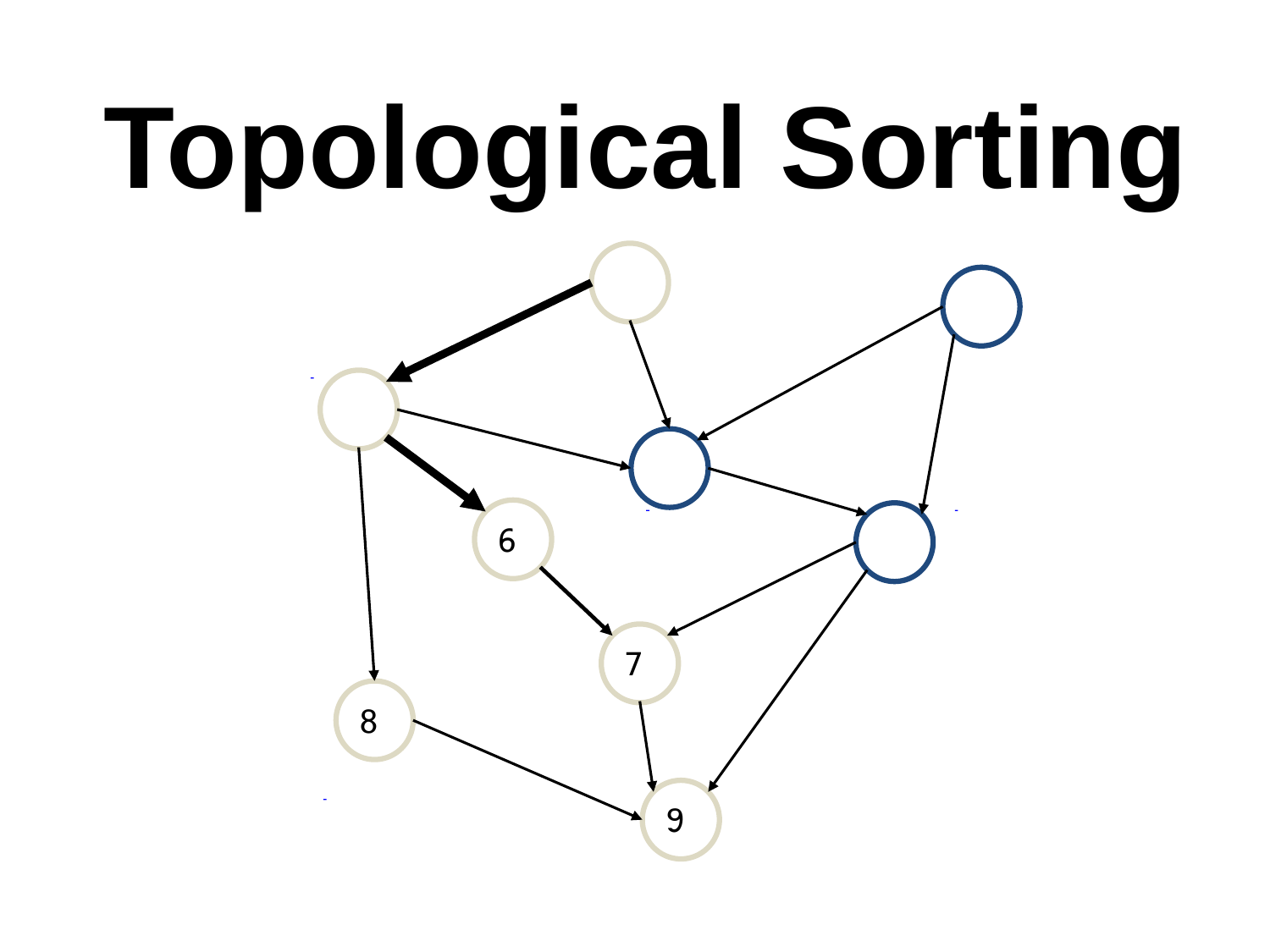

# Topological Sorting

6

7
8
9